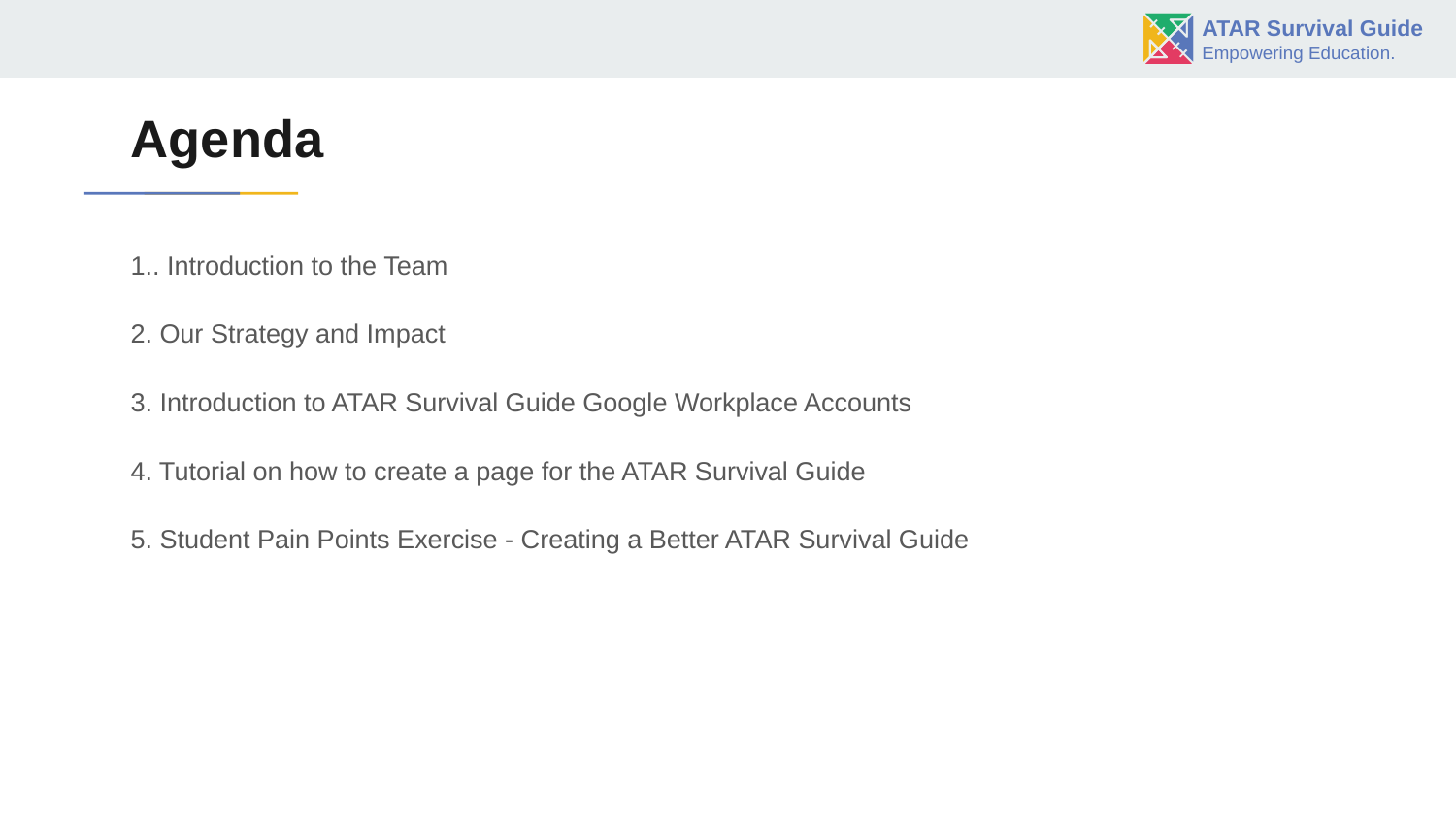

# Agenda
1.. Introduction to the Team
2. Our Strategy and Impact
3. Introduction to ATAR Survival Guide Google Workplace Accounts
4. Tutorial on how to create a page for the ATAR Survival Guide
5. Student Pain Points Exercise - Creating a Better ATAR Survival Guide